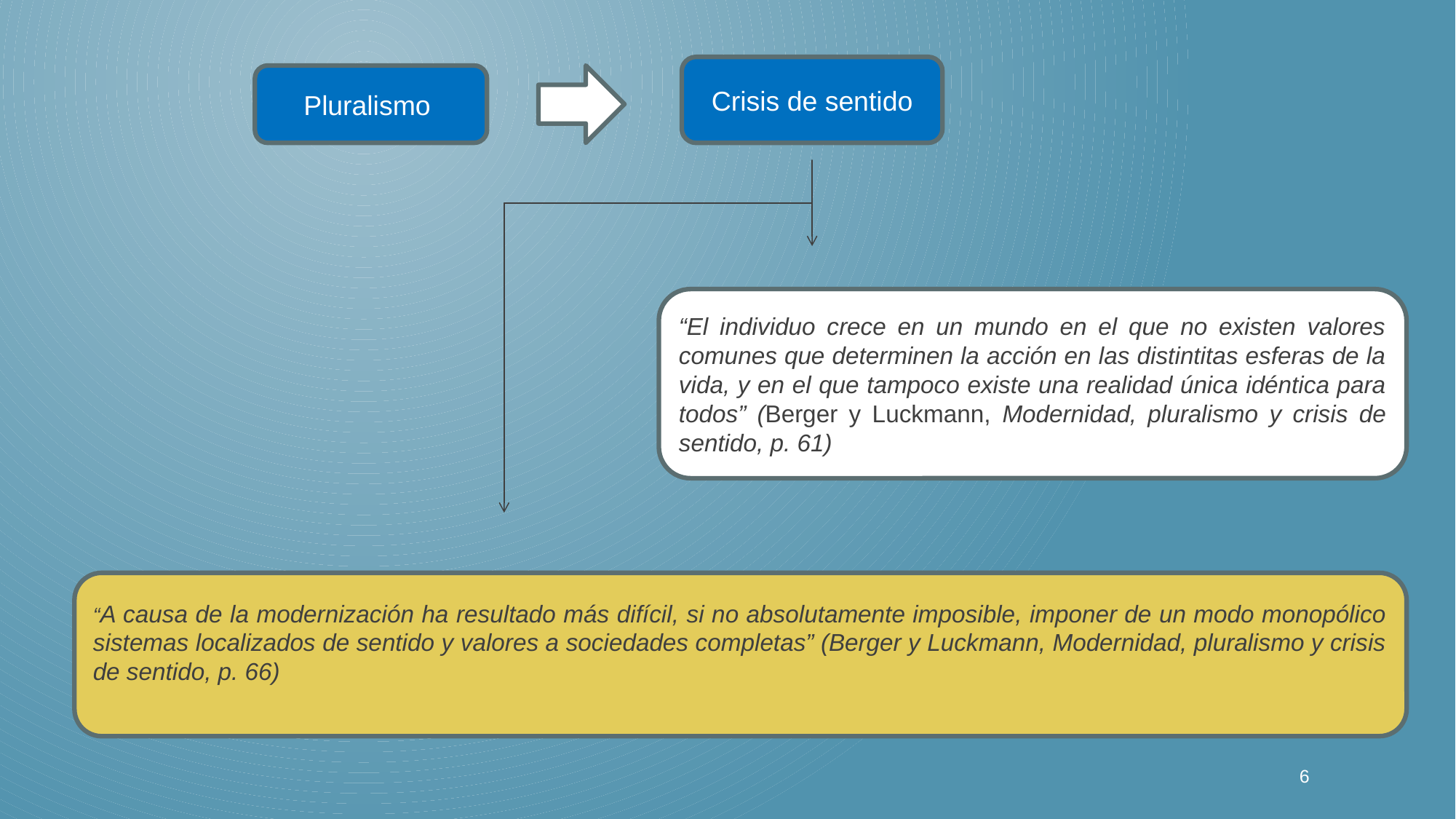

Crisis de sentido
Pluralismo

“El individuo crece en un mundo en el que no existen valores comunes que determinen la acción en las distintitas esferas de la vida, y en el que tampoco existe una realidad única idéntica para todos” (Berger y Luckmann, Modernidad, pluralismo y crisis de sentido, p. 61)
“A causa de la modernización ha resultado más difícil, si no absolutamente imposible, imponer de un modo monopólico sistemas localizados de sentido y valores a sociedades completas” (Berger y Luckmann, Modernidad, pluralismo y crisis de sentido, p. 66)

6